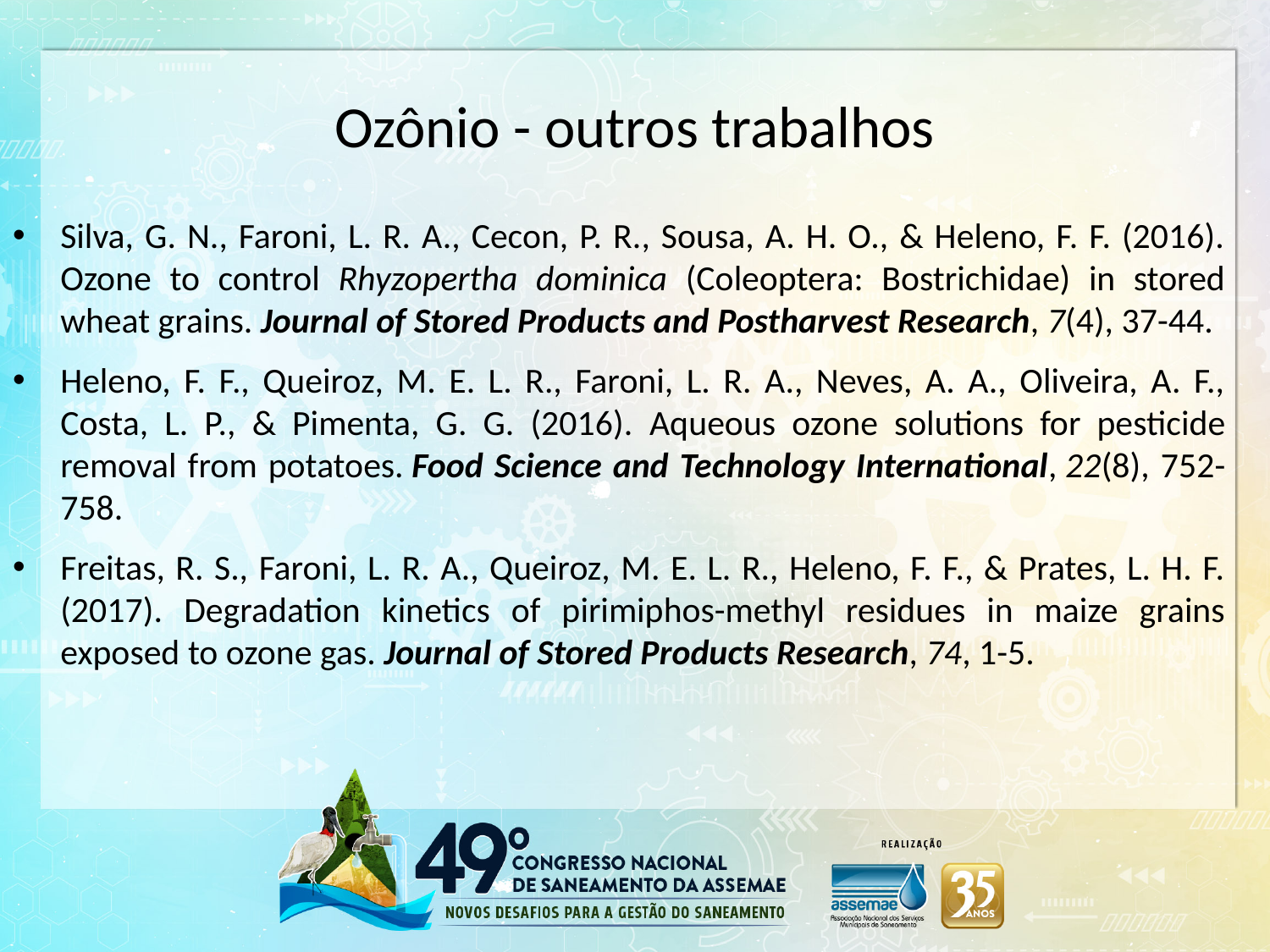

# Ozônio - outros trabalhos
Silva, G. N., Faroni, L. R. A., Cecon, P. R., Sousa, A. H. O., & Heleno, F. F. (2016). Ozone to control Rhyzopertha dominica (Coleoptera: Bostrichidae) in stored wheat grains. Journal of Stored Products and Postharvest Research, 7(4), 37-44.
Heleno, F. F., Queiroz, M. E. L. R., Faroni, L. R. A., Neves, A. A., Oliveira, A. F., Costa, L. P., & Pimenta, G. G. (2016). Aqueous ozone solutions for pesticide removal from potatoes. Food Science and Technology International, 22(8), 752-758.
Freitas, R. S., Faroni, L. R. A., Queiroz, M. E. L. R., Heleno, F. F., & Prates, L. H. F. (2017). Degradation kinetics of pirimiphos-methyl residues in maize grains exposed to ozone gas. Journal of Stored Products Research, 74, 1-5.